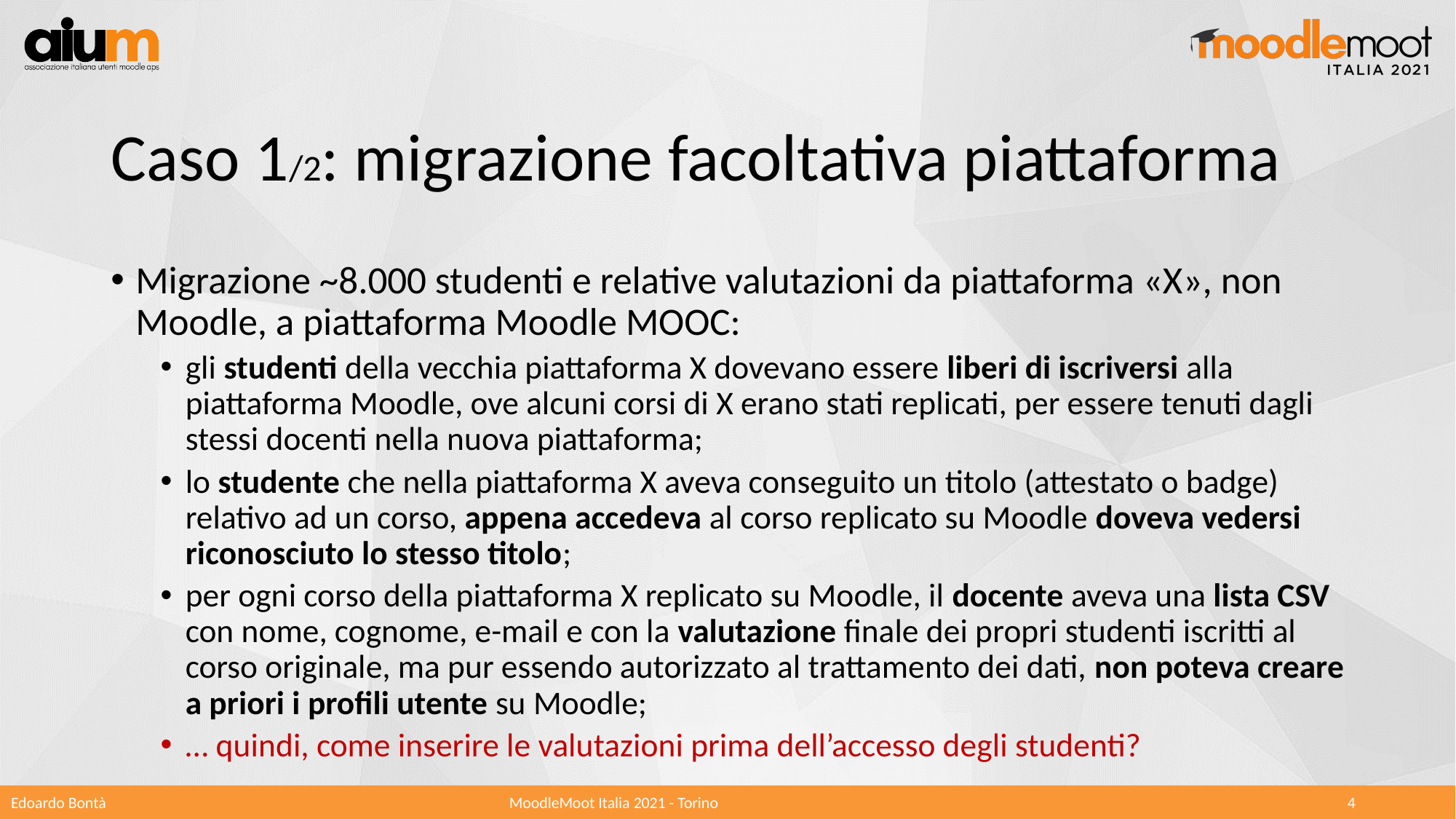

# Caso 1/2: migrazione facoltativa piattaforma
Migrazione ~8.000 studenti e relative valutazioni da piattaforma «X», non Moodle, a piattaforma Moodle MOOC:
gli studenti della vecchia piattaforma X dovevano essere liberi di iscriversi alla piattaforma Moodle, ove alcuni corsi di X erano stati replicati, per essere tenuti dagli stessi docenti nella nuova piattaforma;
lo studente che nella piattaforma X aveva conseguito un titolo (attestato o badge) relativo ad un corso, appena accedeva al corso replicato su Moodle doveva vedersi riconosciuto lo stesso titolo;
per ogni corso della piattaforma X replicato su Moodle, il docente aveva una lista CSV con nome, cognome, e-mail e con la valutazione finale dei propri studenti iscritti al corso originale, ma pur essendo autorizzato al trattamento dei dati, non poteva creare a priori i profili utente su Moodle;
… quindi, come inserire le valutazioni prima dell’accesso degli studenti?

Edoardo Bontà